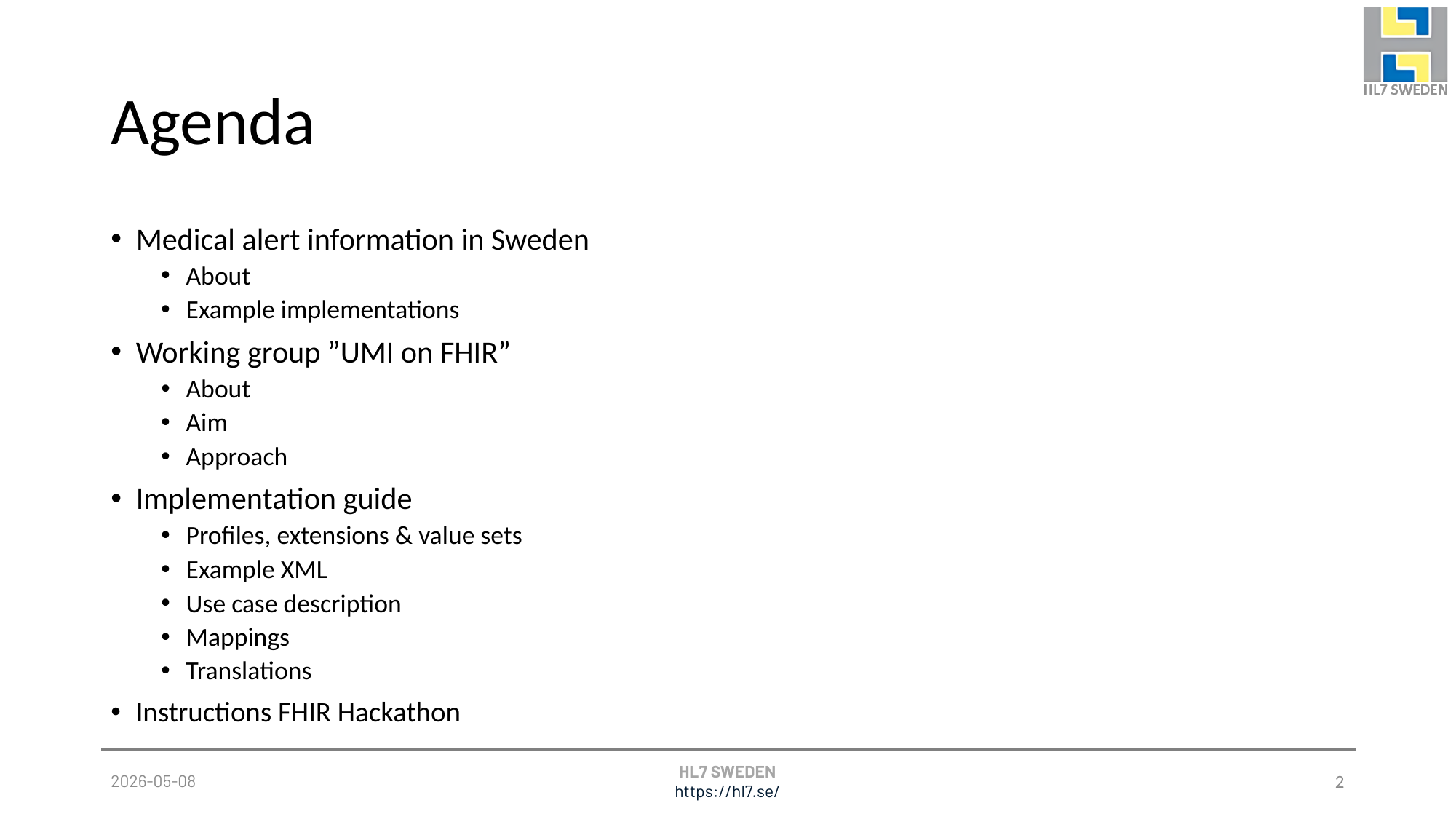

# Agenda
Medical alert information in Sweden
About
Example implementations
Working group ”UMI on FHIR”
About
Aim
Approach
Implementation guide
Profiles, extensions & value sets
Example XML
Use case description
Mappings
Translations
Instructions FHIR Hackathon

2026-05-08
HL7 SWEDEN
https://hl7.se/
2